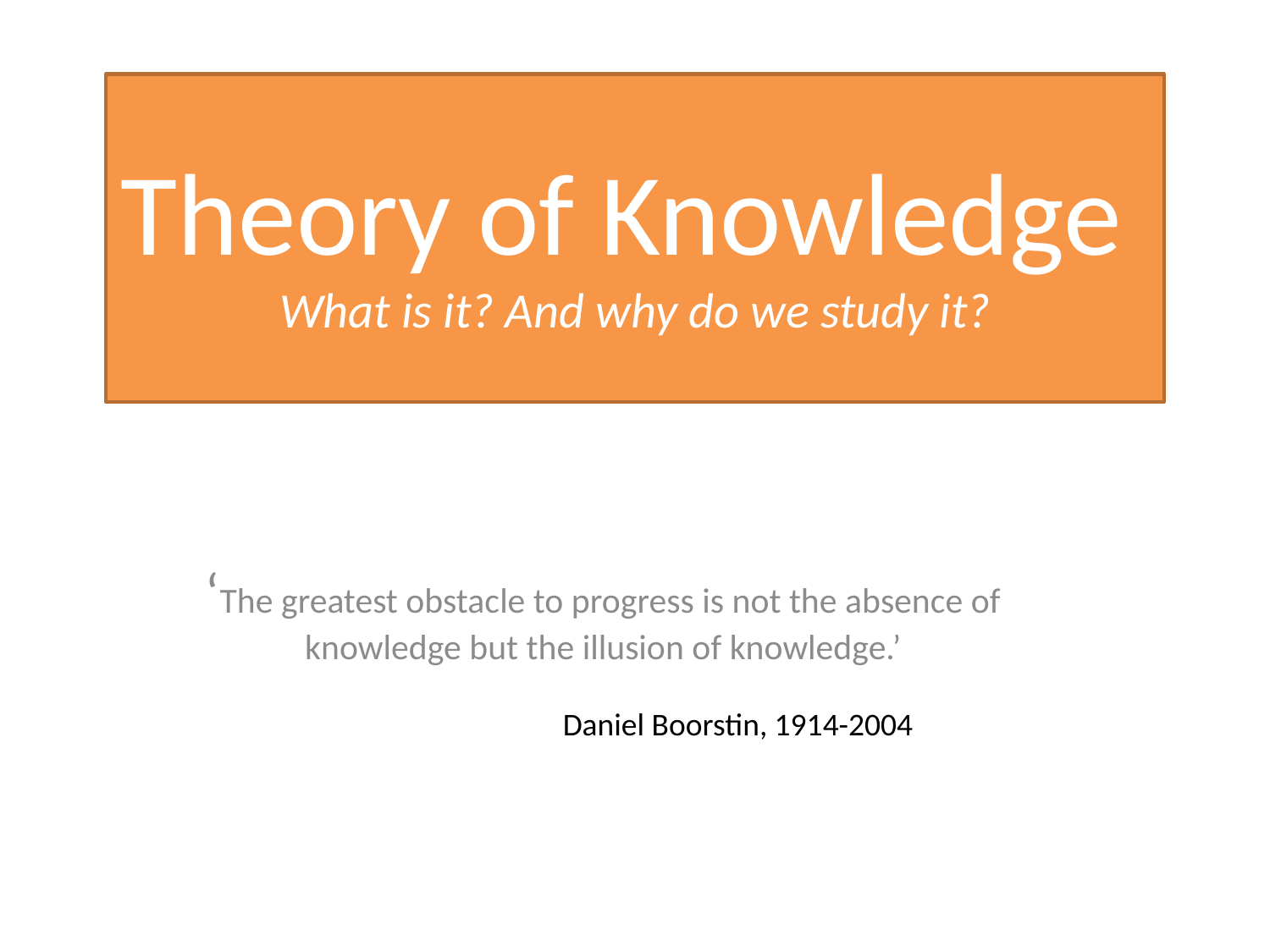

Theory of Knowledge
What is it? And why do we study it?
‘The greatest obstacle to progress is not the absence of knowledge but the illusion of knowledge.’

Daniel Boorstin, 1914-2004